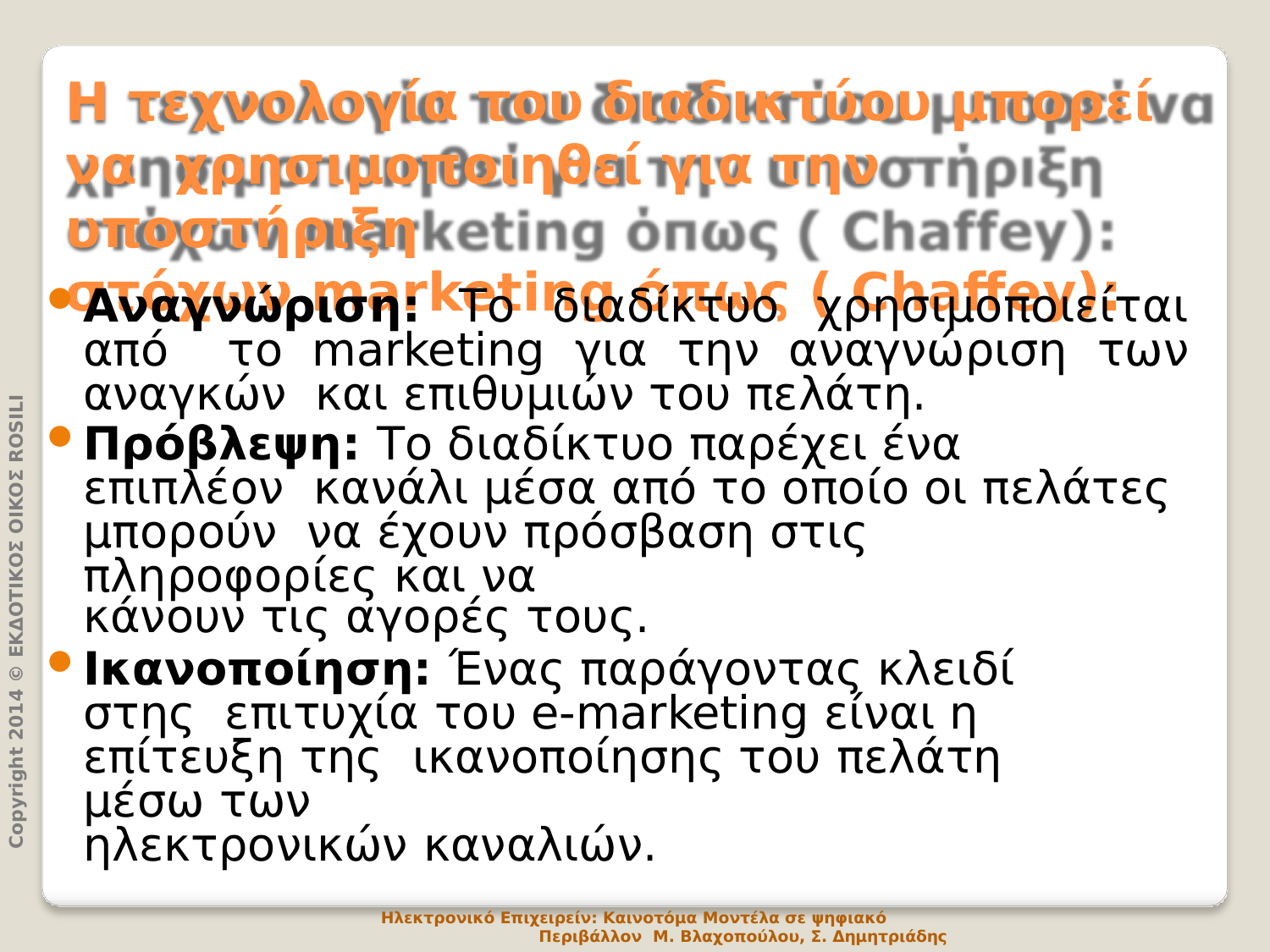

# Η τεχνολογία του διαδικτύου μπορεί να  χρησιμοποιηθεί για την υποστήριξη
στόχων marketing όπως ( Chaffey):

Αναγνώριση: Tο διαδίκτυο χρησιμοποιείται από  το marketing για την αναγνώριση των αναγκών  και επιθυμιών του πελάτη.
Πρόβλεψη: Το διαδίκτυο παρέχει ένα επιπλέον  κανάλι μέσα από το οποίο οι πελάτες μπορούν  να έχουν πρόσβαση στις πληροφορίες και να
κάνουν τις αγορές τους.
Ικανοποίηση: Ένας παράγοντας κλειδί στης  επιτυχία του e-marketing είναι η επίτευξη της  ικανοποίησης του πελάτη μέσω των
ηλεκτρονικών καναλιών.
Copyright 2014 © ΕΚΔΟΤΙΚΟΣ ΟΙΚΟΣ ROSILI
Ηλεκτρονικό Επιχειρείν: Καινοτόμα Μοντέλα σε ψηφιακό Περιβάλλον  Μ. Βλαχοπούλου, Σ. Δημητριάδης